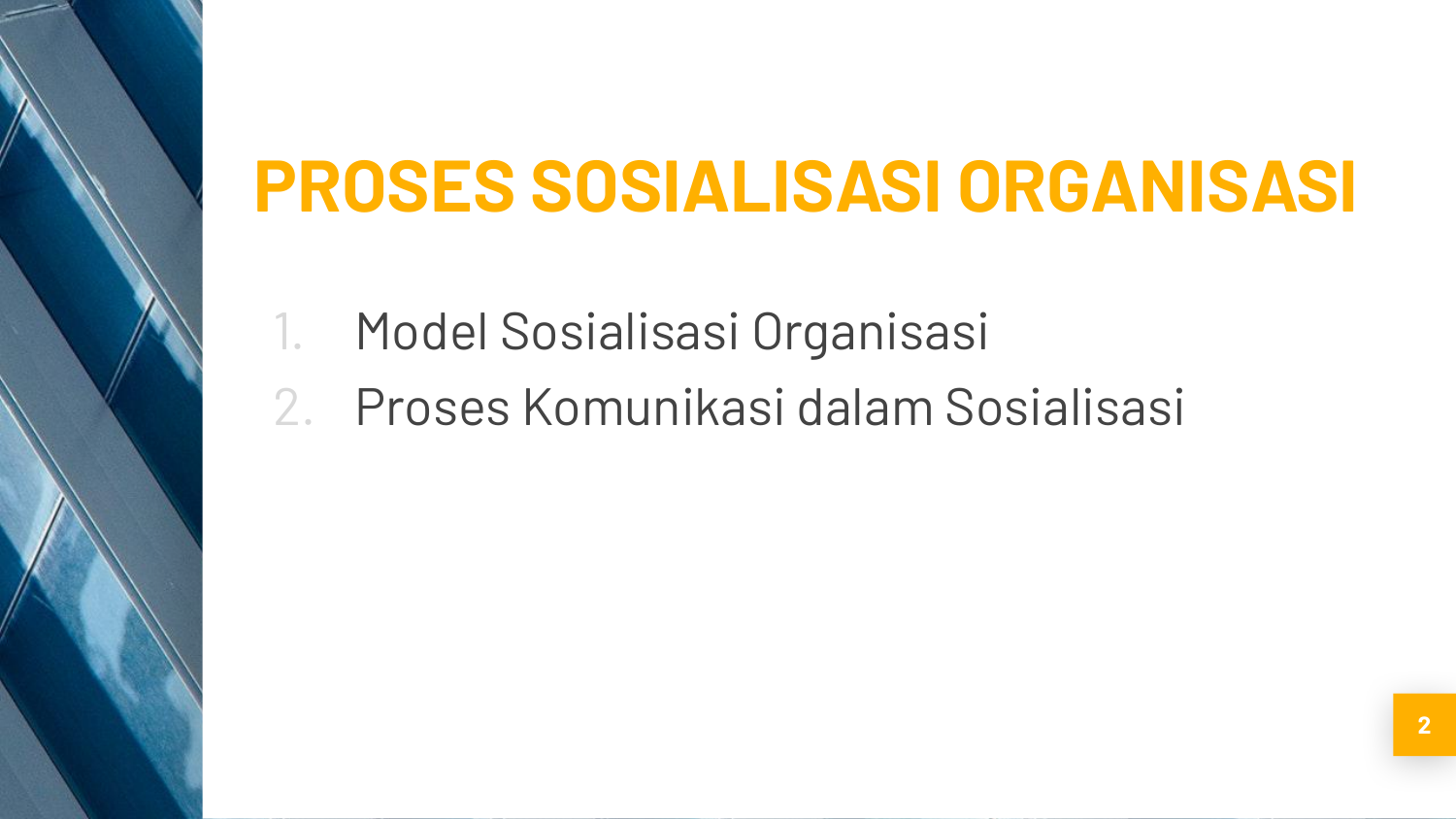

PROSES SOSIALISASI ORGANISASI
Model Sosialisasi Organisasi
Proses Komunikasi dalam Sosialisasi
2